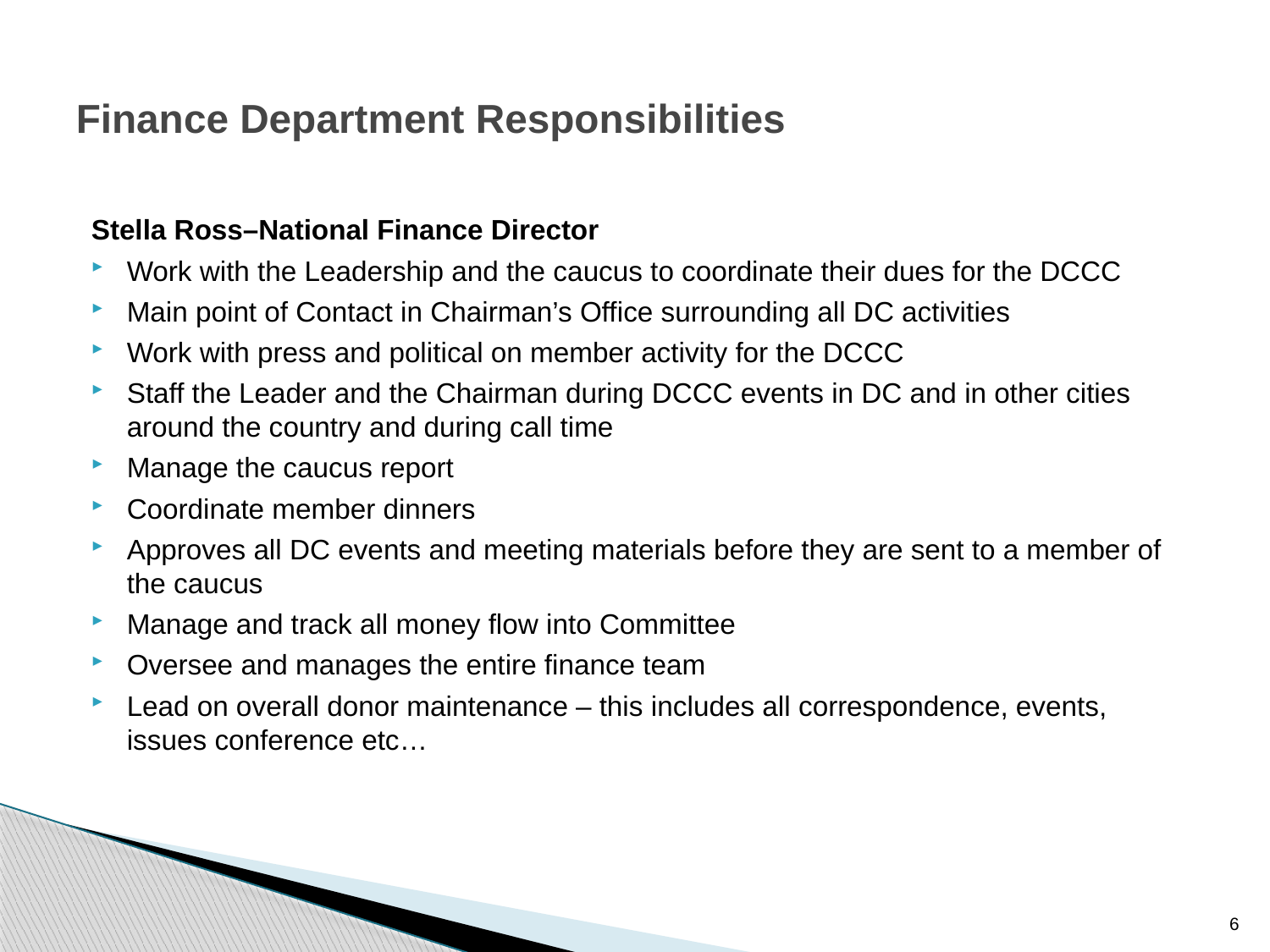

# Finance Department Responsibilities
Stella Ross–National Finance Director
Work with the Leadership and the caucus to coordinate their dues for the DCCC
Main point of Contact in Chairman’s Office surrounding all DC activities
Work with press and political on member activity for the DCCC
Staff the Leader and the Chairman during DCCC events in DC and in other cities around the country and during call time
Manage the caucus report
Coordinate member dinners
Approves all DC events and meeting materials before they are sent to a member of the caucus
Manage and track all money flow into Committee
Oversee and manages the entire finance team
Lead on overall donor maintenance – this includes all correspondence, events, issues conference etc…

6